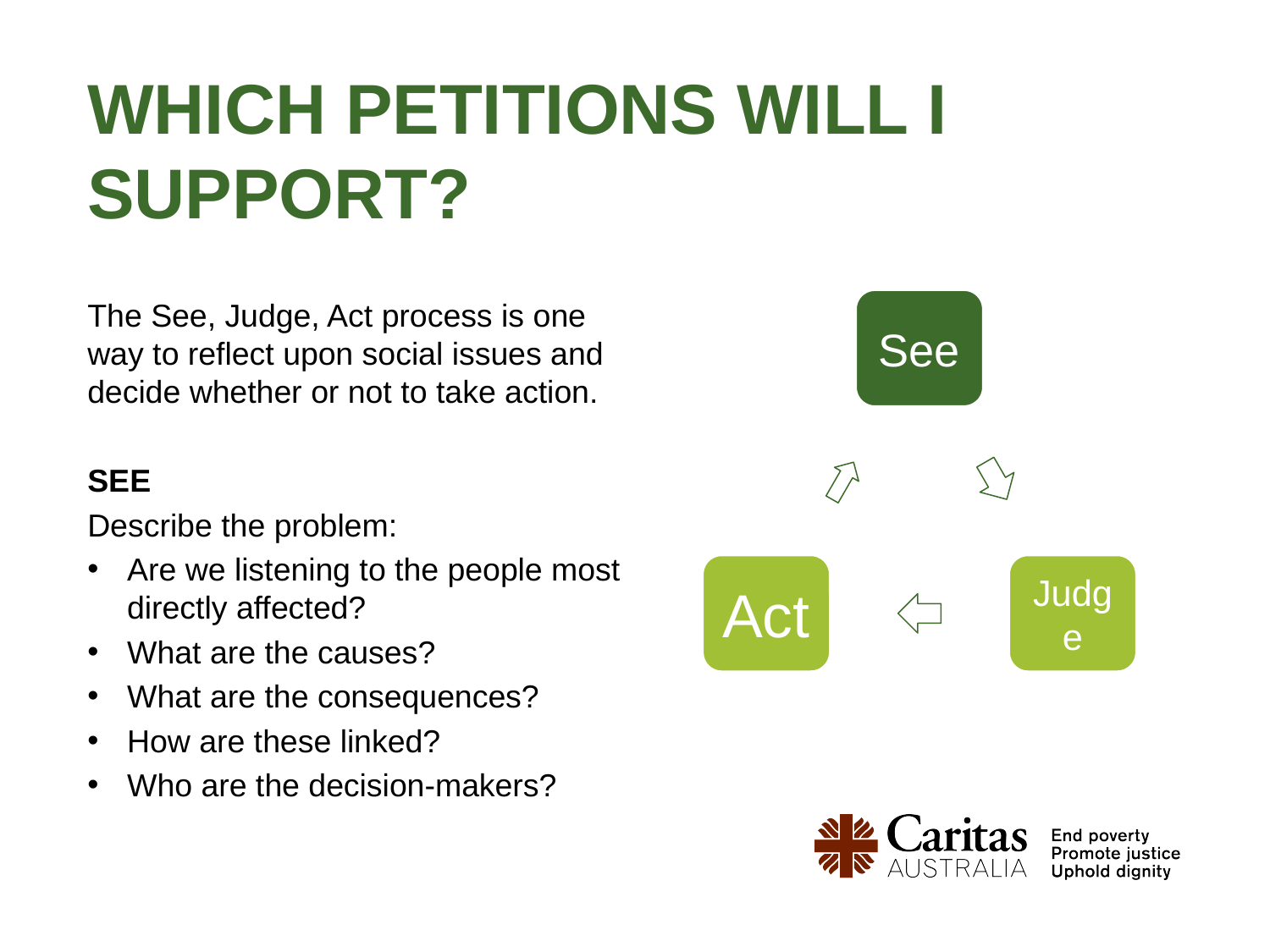

# which petitions will I support?
The See, Judge, Act process is one way to reflect upon social issues and decide whether or not to take action.

SEE
Describe the problem:
Are we listening to the people most directly affected?
What are the causes?
What are the consequences?
How are these linked?
Who are the decision-makers?

See
Judge
Act